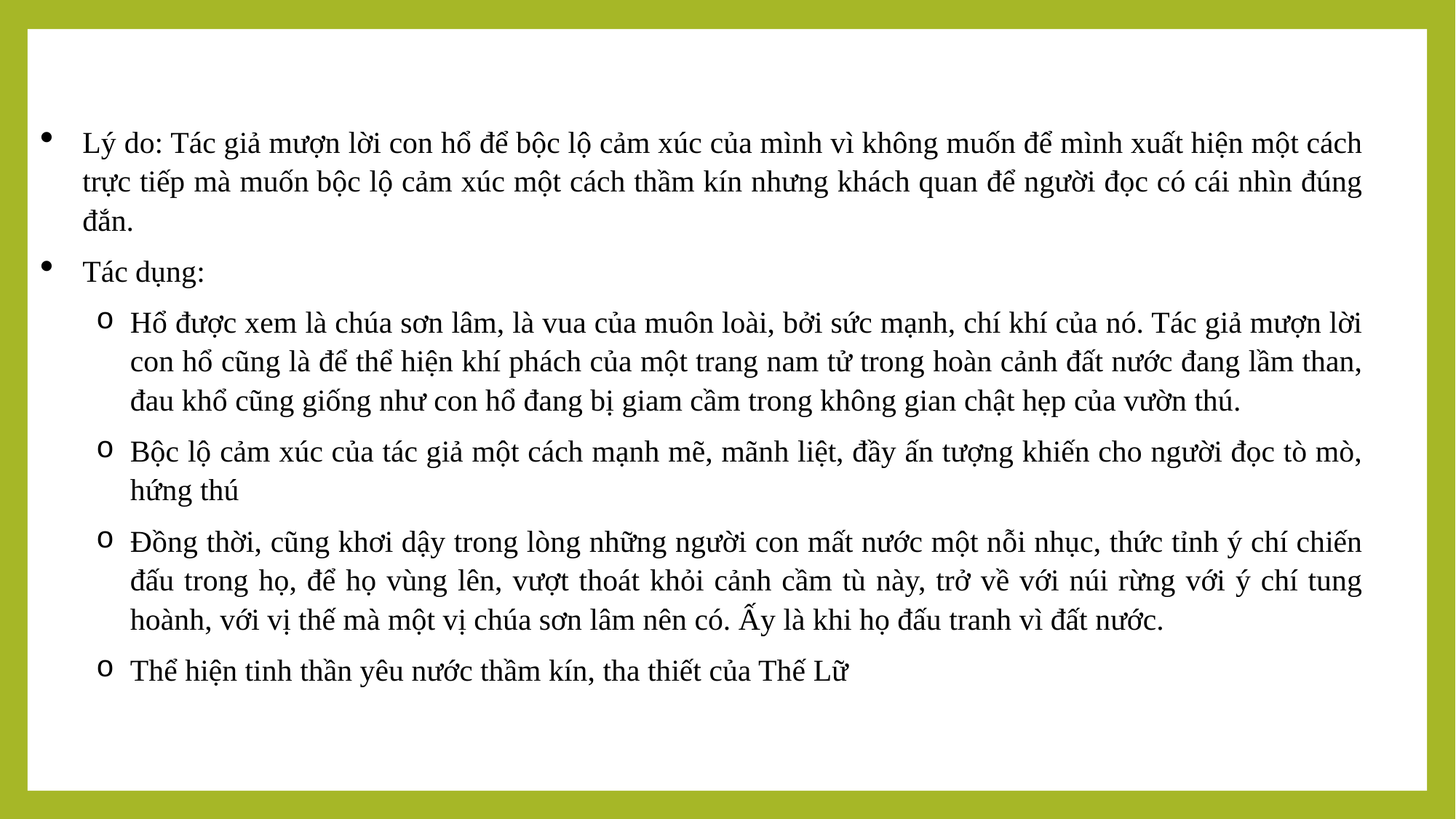

Lý do: Tác giả mượn lời con hổ để bộc lộ cảm xúc của mình vì không muốn để mình xuất hiện một cách trực tiếp mà muốn bộc lộ cảm xúc một cách thầm kín nhưng khách quan để người đọc có cái nhìn đúng đắn.
Tác dụng:
Hổ được xem là chúa sơn lâm, là vua của muôn loài, bởi sức mạnh, chí khí của nó. Tác giả mượn lời con hổ cũng là để thể hiện khí phách của một trang nam tử trong hoàn cảnh đất nước đang lầm than, đau khổ cũng giống như con hổ đang bị giam cầm trong không gian chật hẹp của vườn thú.
Bộc lộ cảm xúc của tác giả một cách mạnh mẽ, mãnh liệt, đầy ấn tượng khiến cho người đọc tò mò, hứng thú
Đồng thời, cũng khơi dậy trong lòng những người con mất nước một nỗi nhục, thức tỉnh ý chí chiến đấu trong họ, để họ vùng lên, vượt thoát khỏi cảnh cầm tù này, trở về với núi rừng với ý chí tung hoành, với vị thế mà một vị chúa sơn lâm nên có. Ấy là khi họ đấu tranh vì đất nước.
Thể hiện tinh thần yêu nước thầm kín, tha thiết của Thế Lữ